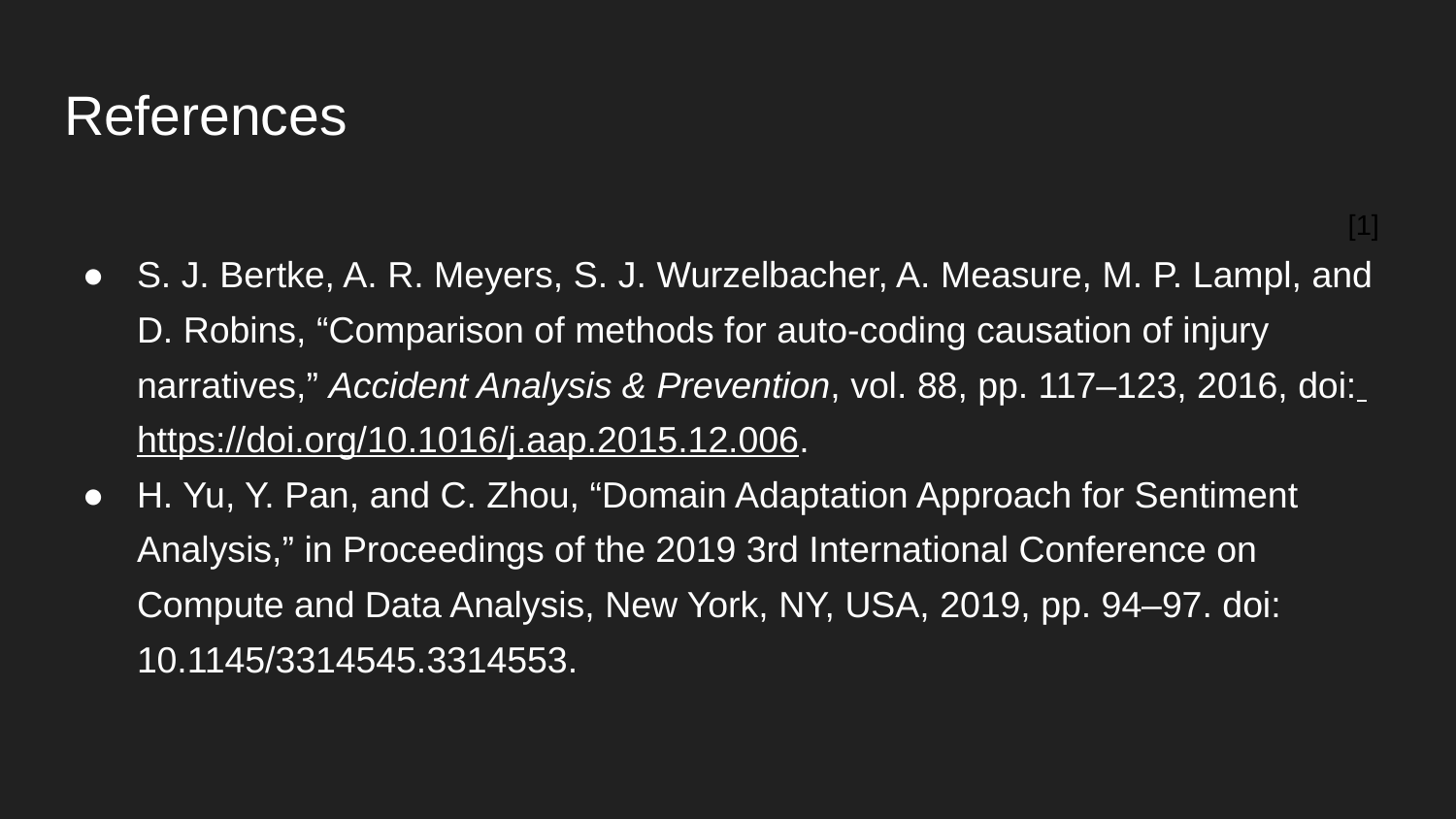

# References
[1]
S. J. Bertke, A. R. Meyers, S. J. Wurzelbacher, A. Measure, M. P. Lampl, and D. Robins, “Comparison of methods for auto-coding causation of injury narratives,” Accident Analysis & Prevention, vol. 88, pp. 117–123, 2016, doi: https://doi.org/10.1016/j.aap.2015.12.006.
H. Yu, Y. Pan, and C. Zhou, “Domain Adaptation Approach for Sentiment Analysis,” in Proceedings of the 2019 3rd International Conference on Compute and Data Analysis, New York, NY, USA, 2019, pp. 94–97. doi: 10.1145/3314545.3314553.